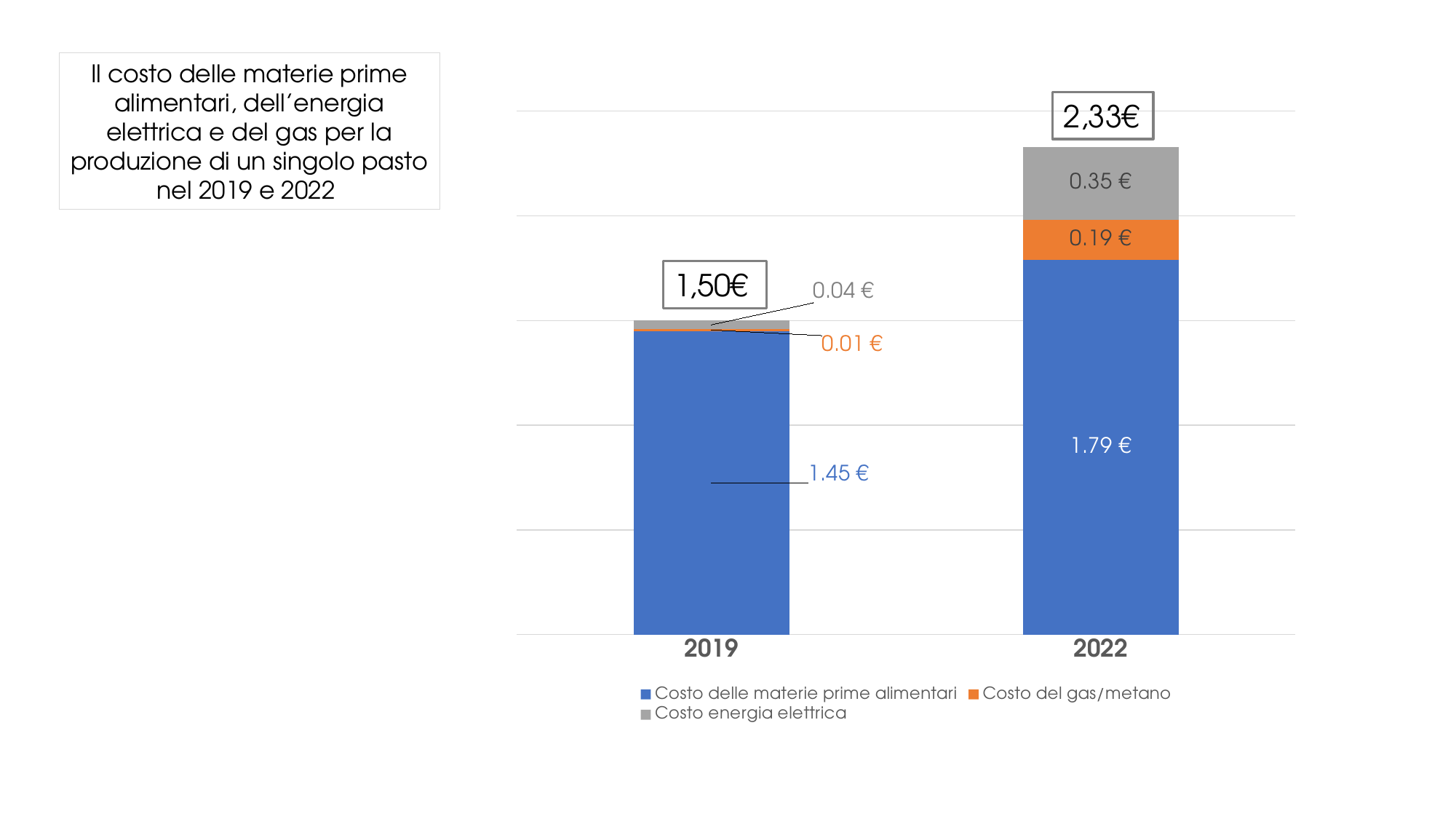

Il costo delle materie prime alimentari, dell’energia elettrica e del gas per la produzione di un singolo pasto nel 2019 e 2022
2,33€

### Chart

| Category | Costo delle materie prime alimentari | Costo del gas/metano | Costo energia elettrica |
|---|---|---|---|
| 2019 | 1.45 | 0.01 | 0.04 |
| 2022 | 1.79 | 0.19 | 0.35 |
1,50€